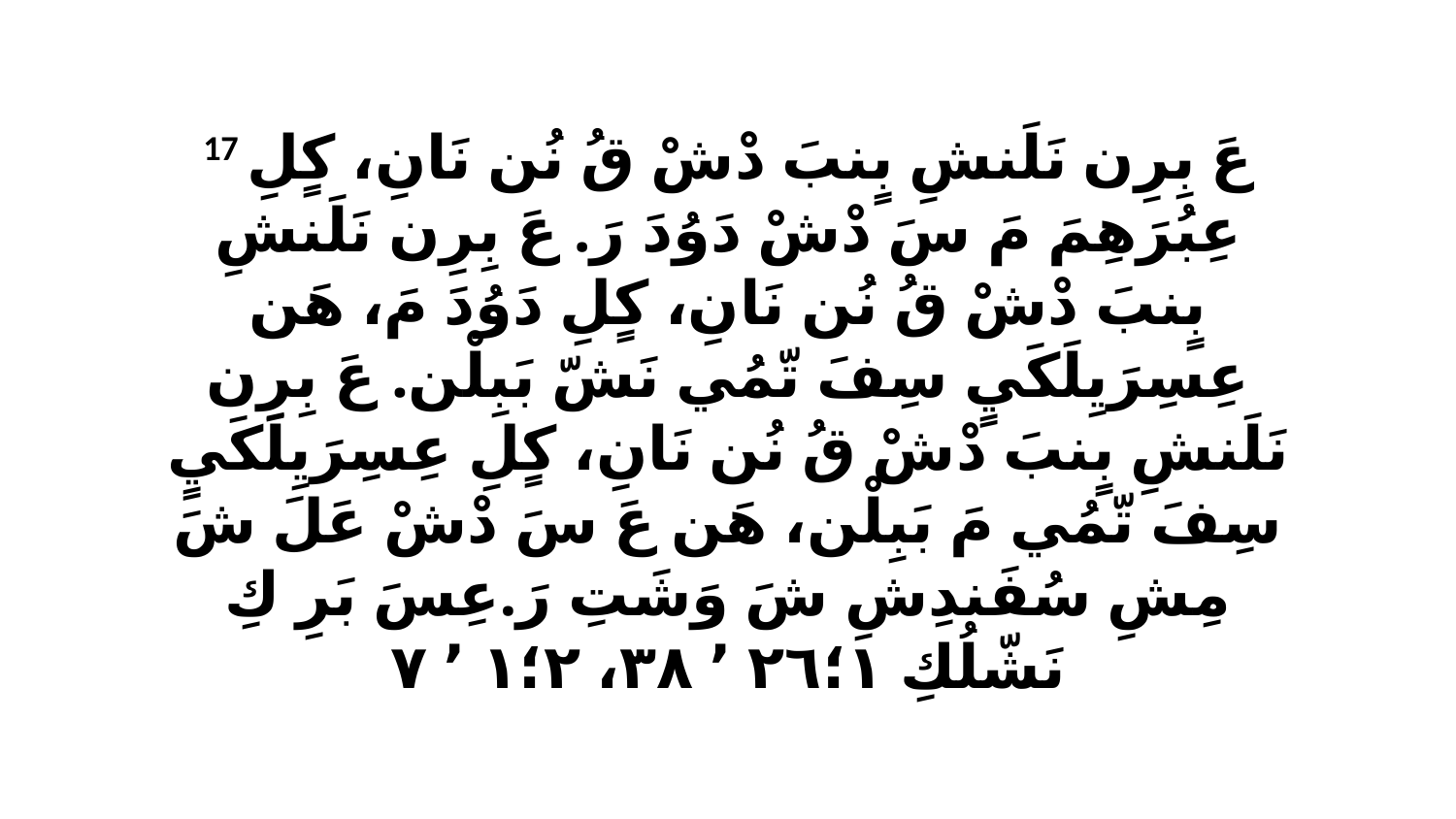

17 عَ بِرِن نَلَنشِ بٍنبَ دْشْ قُ نُن نَانِ، كٍلِ عِبُرَهِمَ مَ سَ دْشْ دَوُدَ رَ. عَ بِرِن نَلَنشِ بٍنبَ دْشْ قُ نُن نَانِ، كٍلِ دَوُدَ مَ، هَن عِسِرَيِلَكَيٍ سِفَ تّمُي نَشّ بَبِلْن. عَ بِرِن نَلَنشِ بٍنبَ دْشْ قُ نُن نَانِ، كٍلِ عِسِرَيِلَكَيٍ سِفَ تّمُي مَ بَبِلْن، هَن عَ سَ دْشْ عَلَ شَ مِشِ سُفَندِشِ شَ وَشَتِ رَ.عِسَ بَرِ كِ نَشّلُكِ ١‏؛٢٦ ٬ ٣٨، ٢‏؛١ ٬ ٧